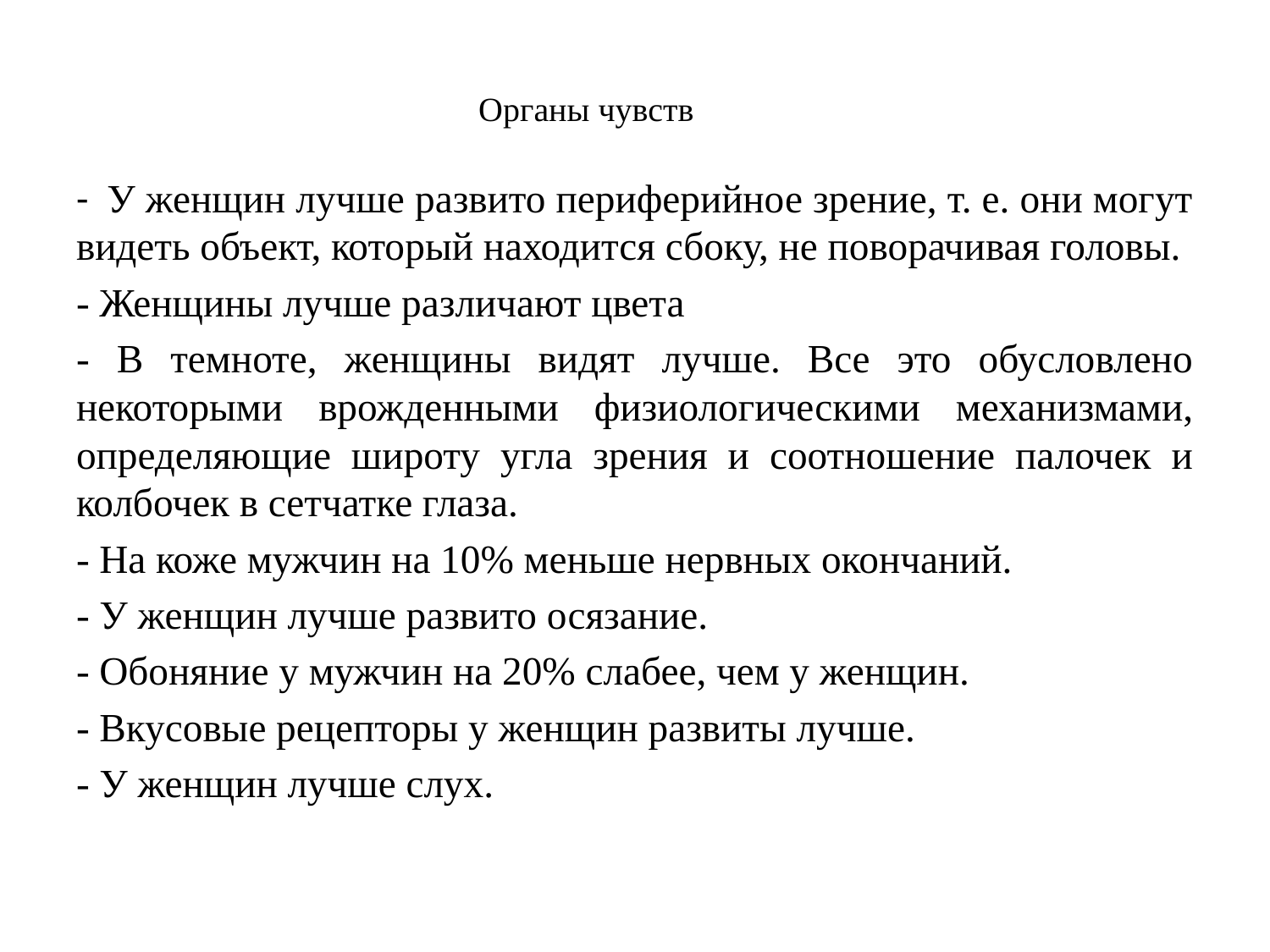

# Органы чувств
-  У женщин лучше развито периферийное зрение, т. е. они могут видеть объект, который находится сбоку, не поворачивая головы.
- Женщины лучше различают цвета
- В темноте, женщины видят лучше. Все это обусловлено некоторыми врожденными физиологическими механизмами, определяющие широту угла зрения и соотношение палочек и колбочек в сетчатке глаза.
- На коже мужчин на 10% меньше нервных окончаний.
- У женщин лучше развито осязание.
- Обоняние у мужчин на 20% слабее, чем у женщин.
- Вкусовые рецепторы у женщин развиты лучше.
- У женщин лучше слух.